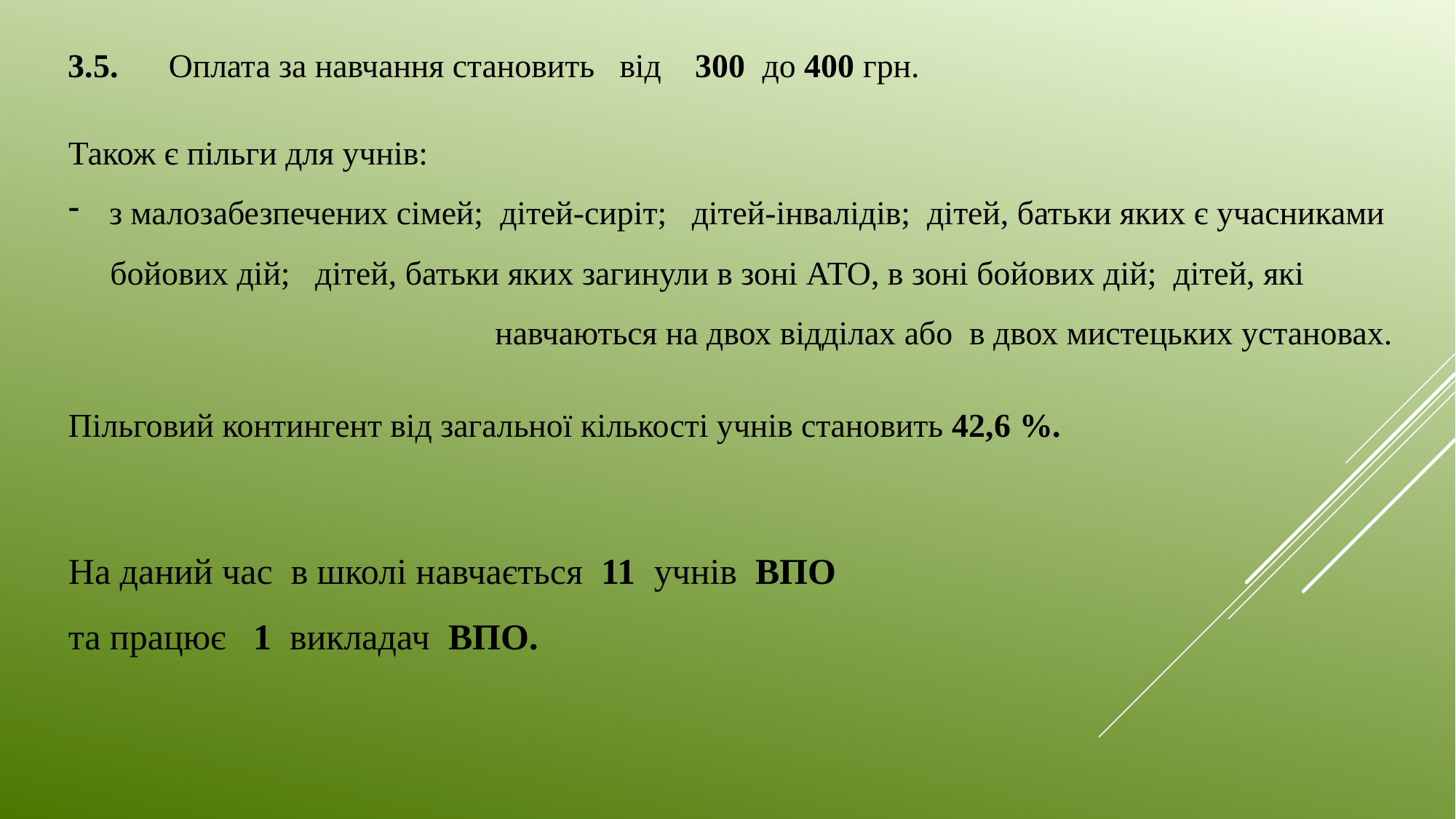

3.5.      Оплата за навчання становить   від    300  до 400 грн.

Також є пільги для учнів:
з малозабезпечених сімей;  дітей-сиріт;   дітей-інвалідів;  дітей, батьки яких є учасниками
     бойових дій;   дітей, батьки яких загинули в зоні АТО, в зоні бойових дій;  дітей, які
                                                   навчаються на двох відділах або  в двох мистецьких установах.

Пільговий контингент від загальної кількості учнів становить 42,6 %.

На даний час  в школі навчається  11  учнів  ВПО
та працює   1  викладач  ВПО.